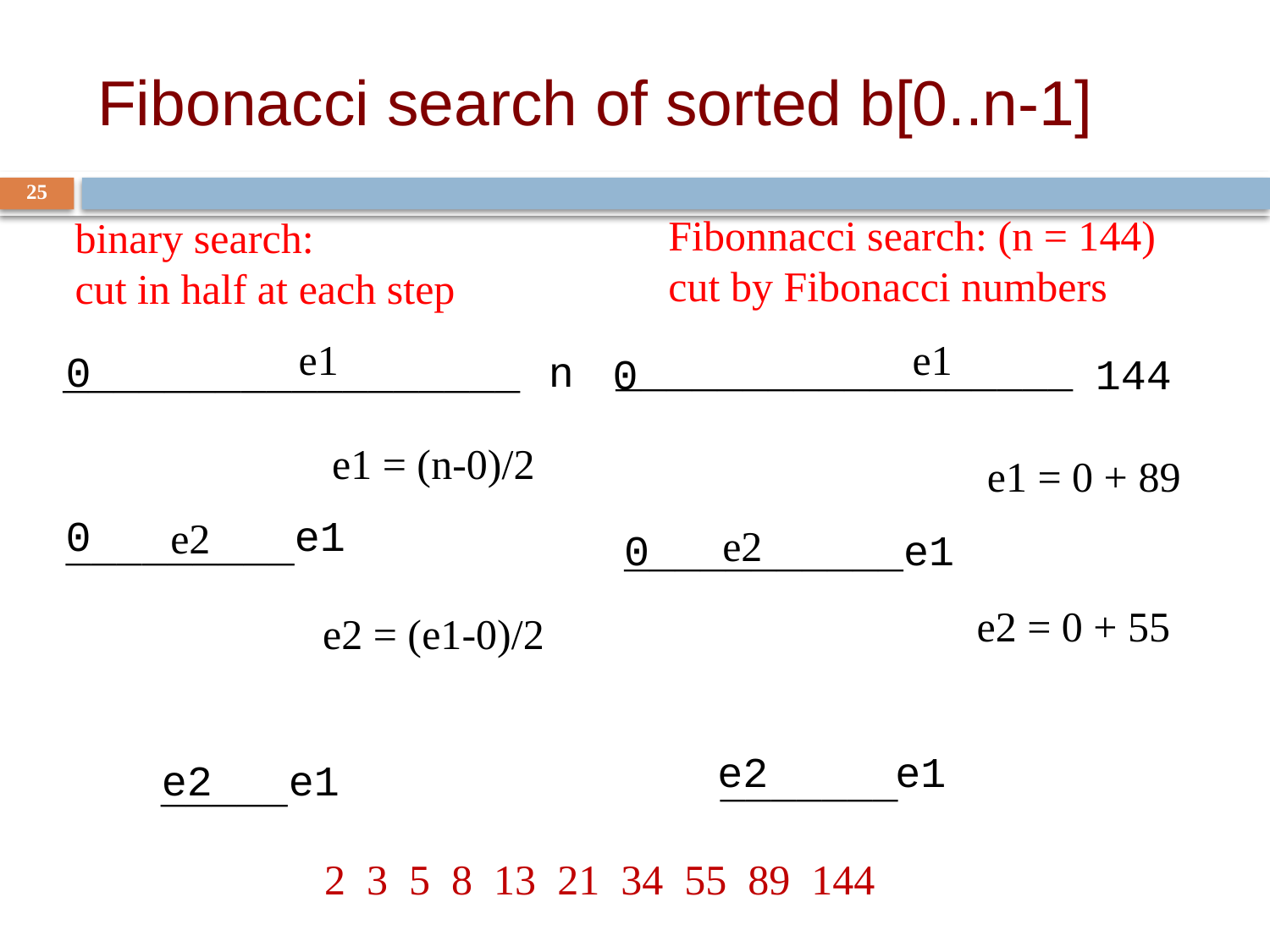

# Fibonacci search of sorted b[0..n-1]
25
Fibonnacci search: (n = 144)
cut by Fibonacci numbers
binary search:
cut in half at each step
e1
e1
0                  n
__________________
__________________
0                  144
e1 = (n-0)/2
e1 = 0 + 89
0        e1
_________
e2
e2
0          e1
___________
e2 = 0 + 55
e2 = (e1-0)/2
       _______
e2     e1
       _____
e2   e1
2  3  5  8  13  21  34  55  89  144